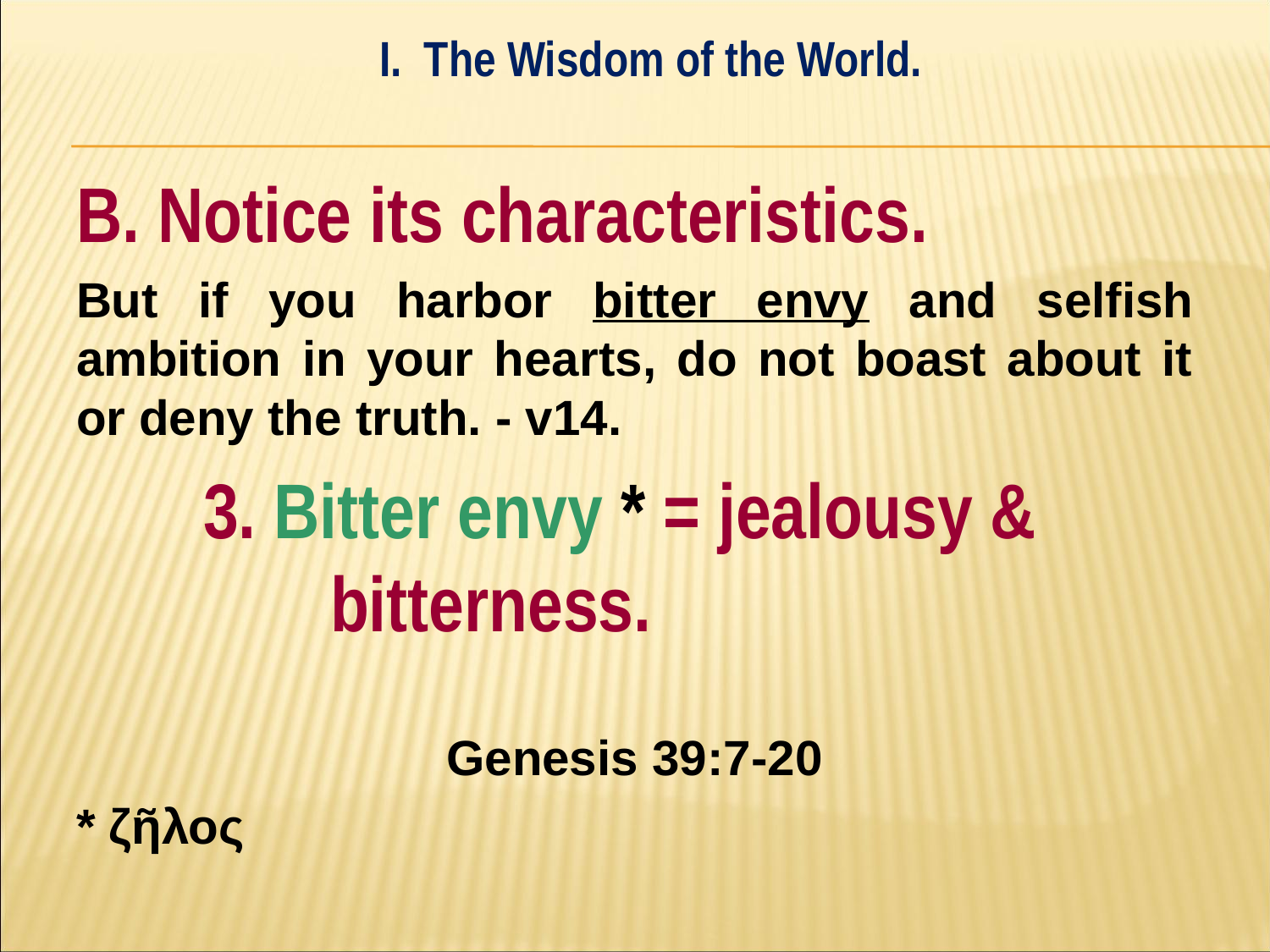

I.  The Wisdom of the World.
#
B. Notice its characteristics.
But if you harbor bitter envy and selfish ambition in your hearts, do not boast about it or deny the truth. - v14.
	3. Bitter envy * = jealousy & 			bitterness.

Genesis 39:7-20
* ζῆλος